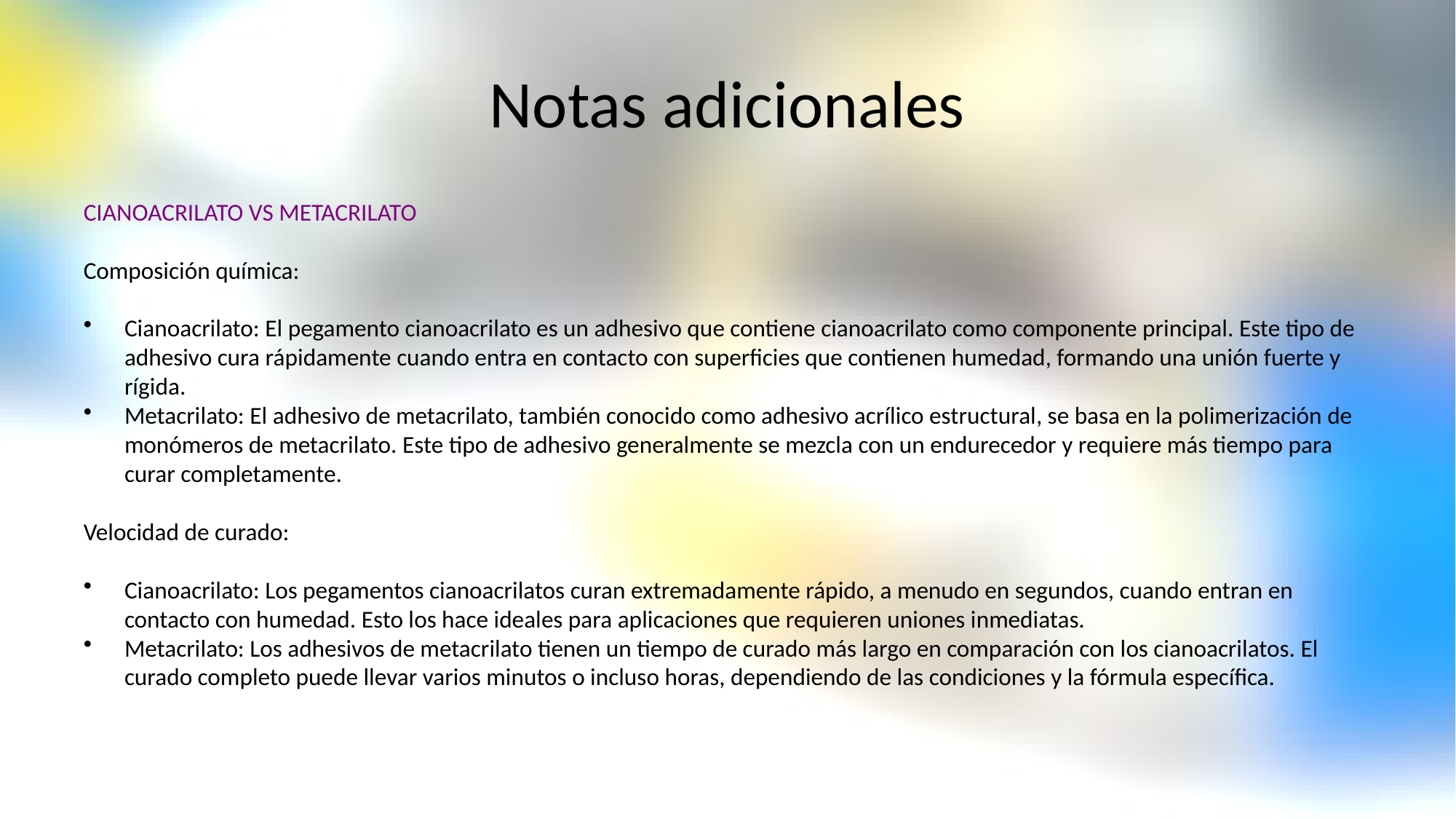

# Notas adicionales
CIANOACRILATO VS METACRILATO

Composición química:

Cianoacrilato: El pegamento cianoacrilato es un adhesivo que contiene cianoacrilato como componente principal. Este tipo de adhesivo cura rápidamente cuando entra en contacto con superficies que contienen humedad, formando una unión fuerte y rígida.
Metacrilato: El adhesivo de metacrilato, también conocido como adhesivo acrílico estructural, se basa en la polimerización de monómeros de metacrilato. Este tipo de adhesivo generalmente se mezcla con un endurecedor y requiere más tiempo para curar completamente.

Velocidad de curado:

Cianoacrilato: Los pegamentos cianoacrilatos curan extremadamente rápido, a menudo en segundos, cuando entran en contacto con humedad. Esto los hace ideales para aplicaciones que requieren uniones inmediatas.
Metacrilato: Los adhesivos de metacrilato tienen un tiempo de curado más largo en comparación con los cianoacrilatos. El curado completo puede llevar varios minutos o incluso horas, dependiendo de las condiciones y la fórmula específica.